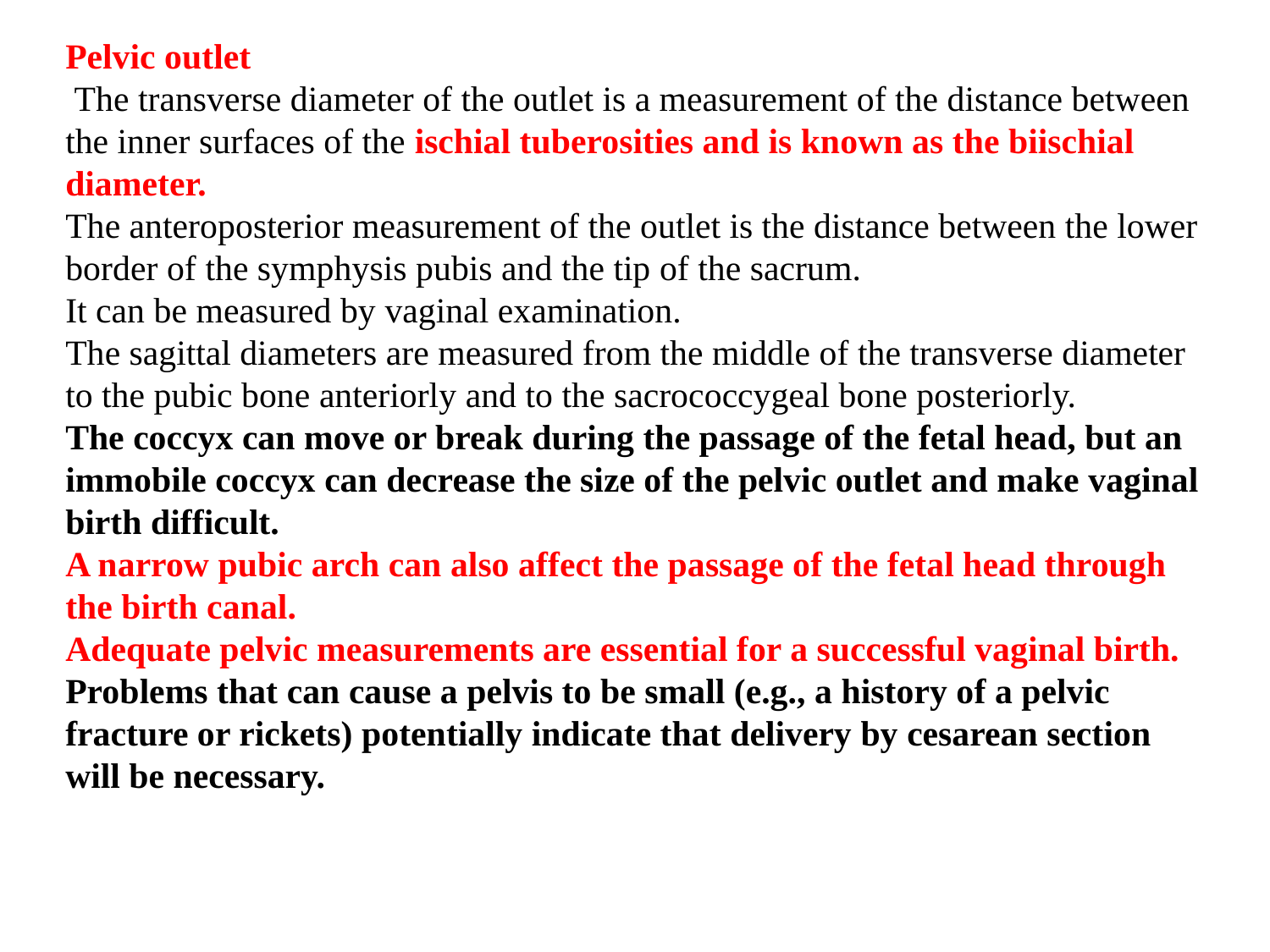

Pelvic outlet
 The transverse diameter of the outlet is a measurement of the distance between the inner surfaces of the ischial tuberosities and is known as the biischial diameter.
The anteroposterior measurement of the outlet is the distance between the lower border of the symphysis pubis and the tip of the sacrum.
It can be measured by vaginal examination.
The sagittal diameters are measured from the middle of the transverse diameter to the pubic bone anteriorly and to the sacrococcygeal bone posteriorly.
The coccyx can move or break during the passage of the fetal head, but an immobile coccyx can decrease the size of the pelvic outlet and make vaginal birth difficult.
A narrow pubic arch can also affect the passage of the fetal head through the birth canal.
Adequate pelvic measurements are essential for a successful vaginal birth. Problems that can cause a pelvis to be small (e.g., a history of a pelvic fracture or rickets) potentially indicate that delivery by cesarean section will be necessary.